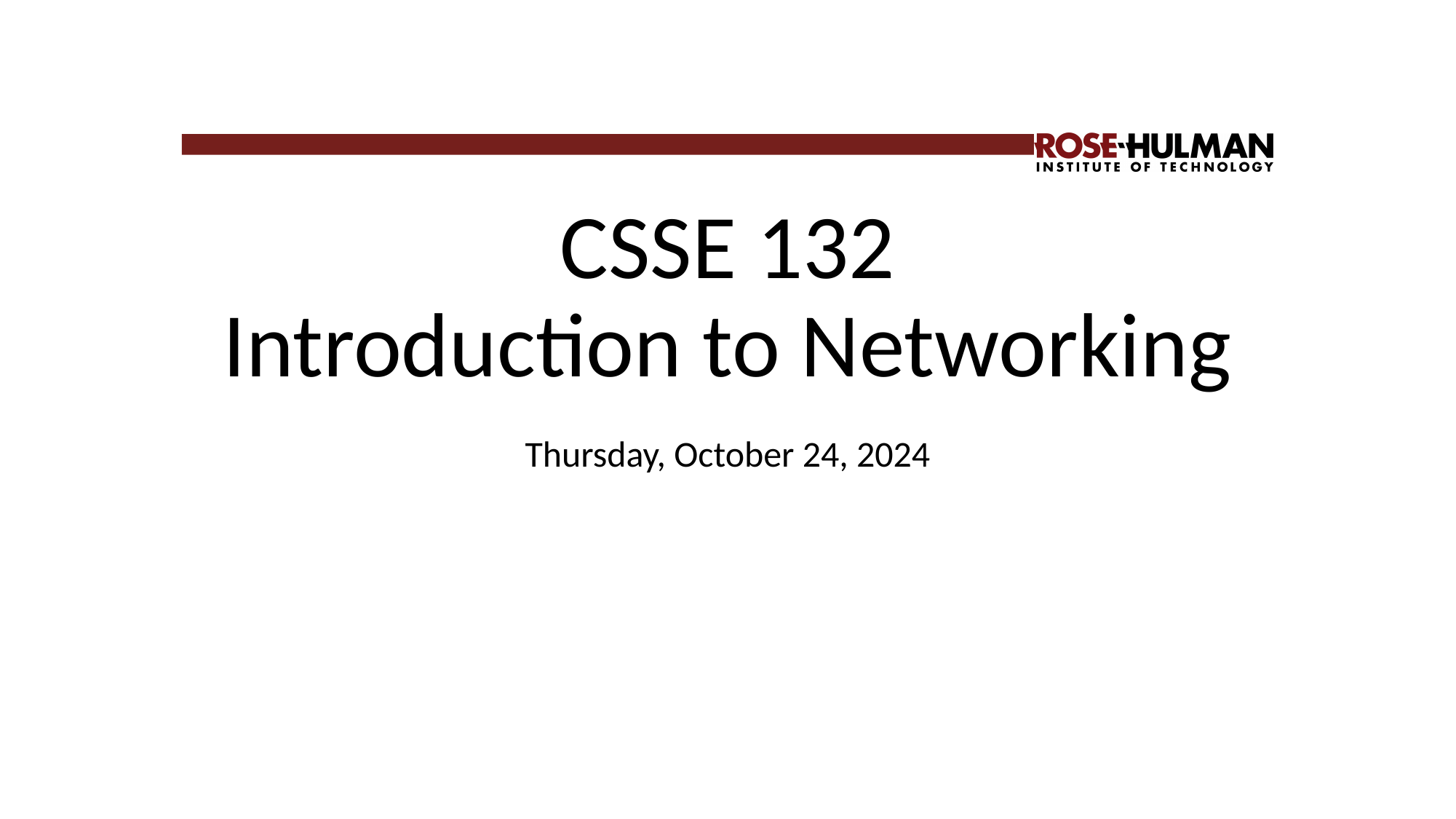

# CSSE 132 Introduction to Networking
Thursday, October 24, 2024